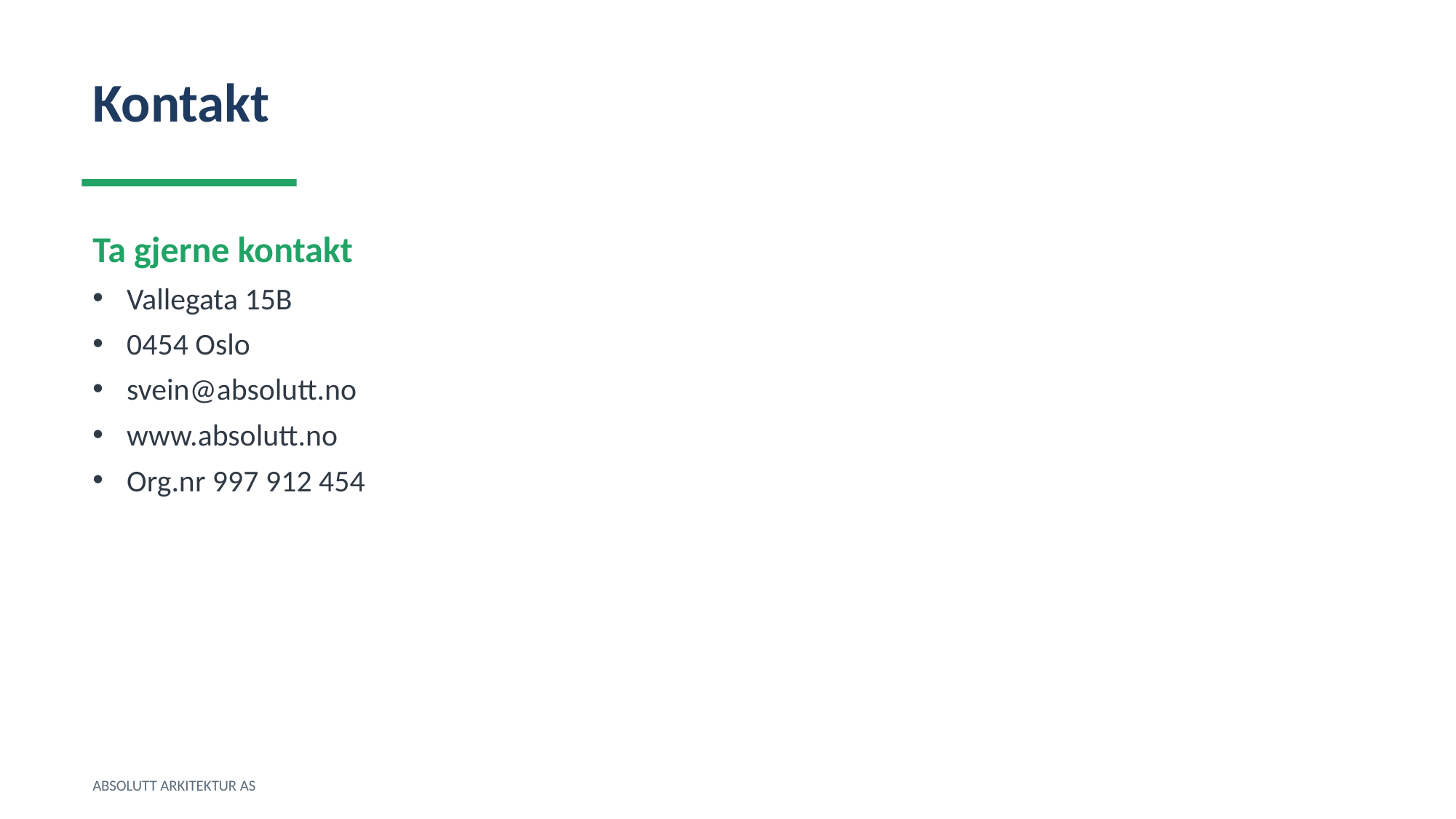

Kontakt

Ta gjerne kontakt
Vallegata 15B
0454 Oslo
svein@absolutt.no
www.absolutt.no
Org.nr 997 912 454
ABSOLUTT ARKITEKTUR AS